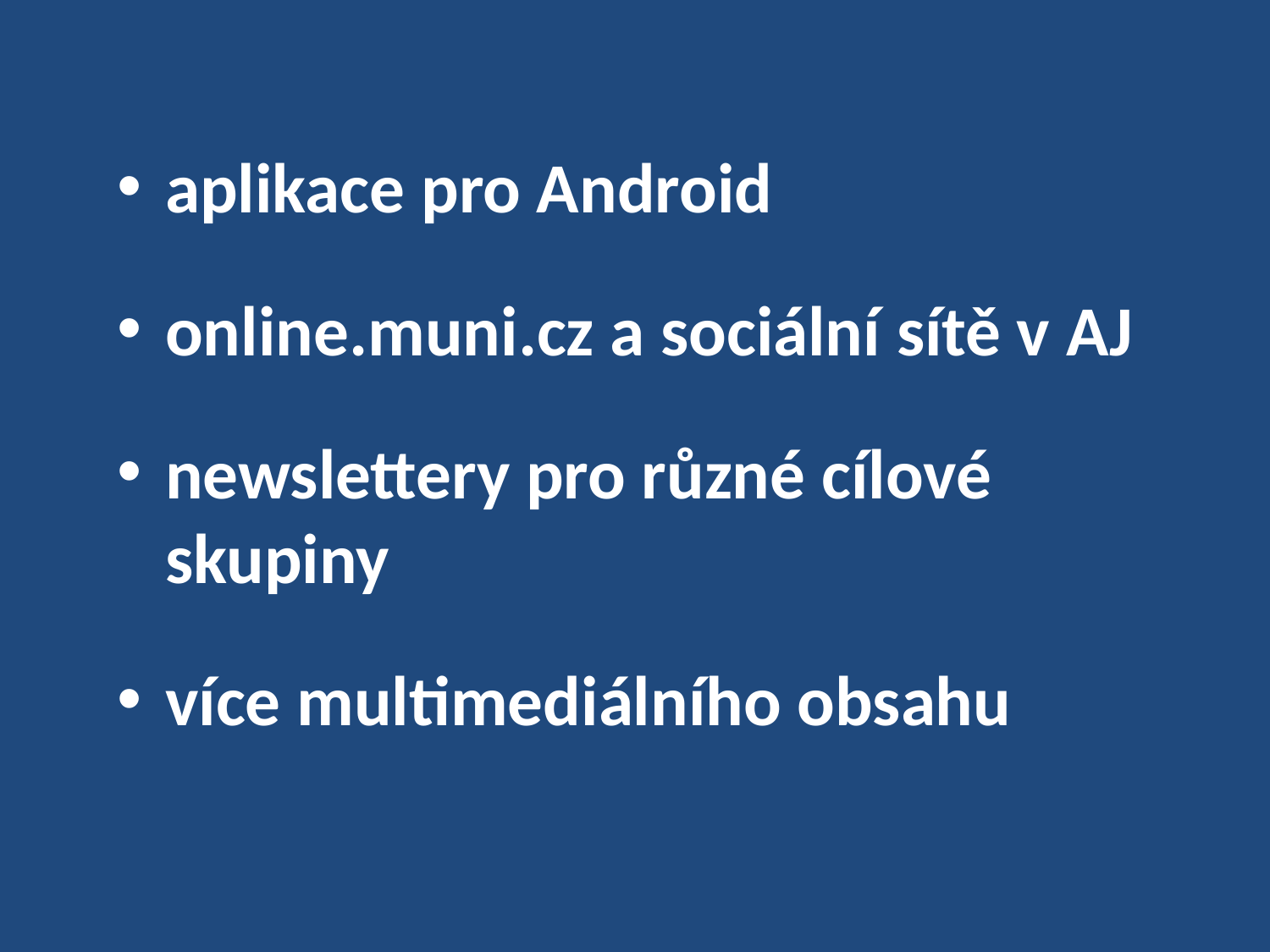

aplikace pro Android
online.muni.cz a sociální sítě v AJ
newslettery pro různé cílové skupiny
více multimediálního obsahu